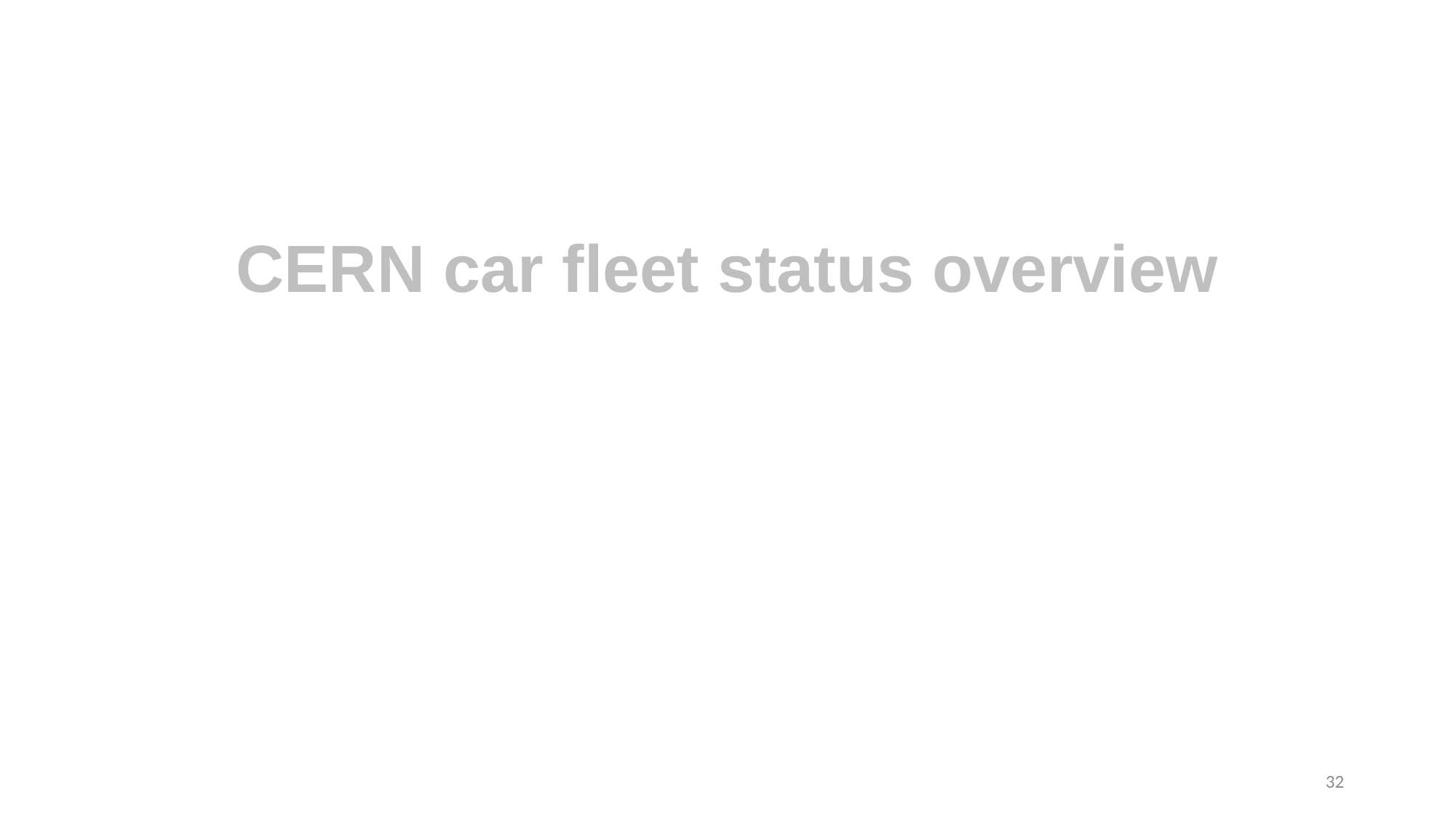

CERN car fleet status overview

32
CERN Mobility: car fleet optimisation, Meeting 15.09.2022